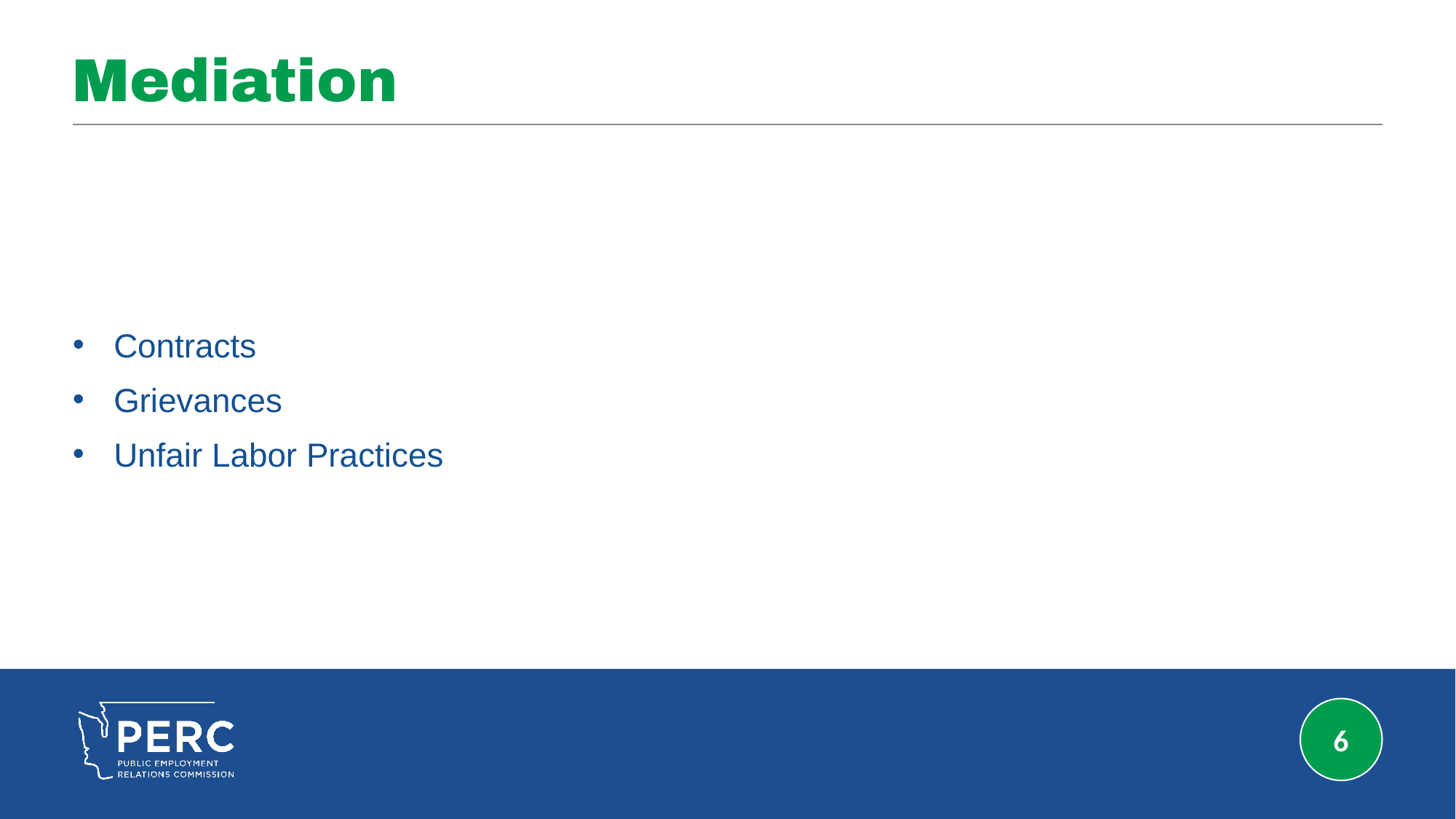

# Mediation
Contracts
Grievances
Unfair Labor Practices
6